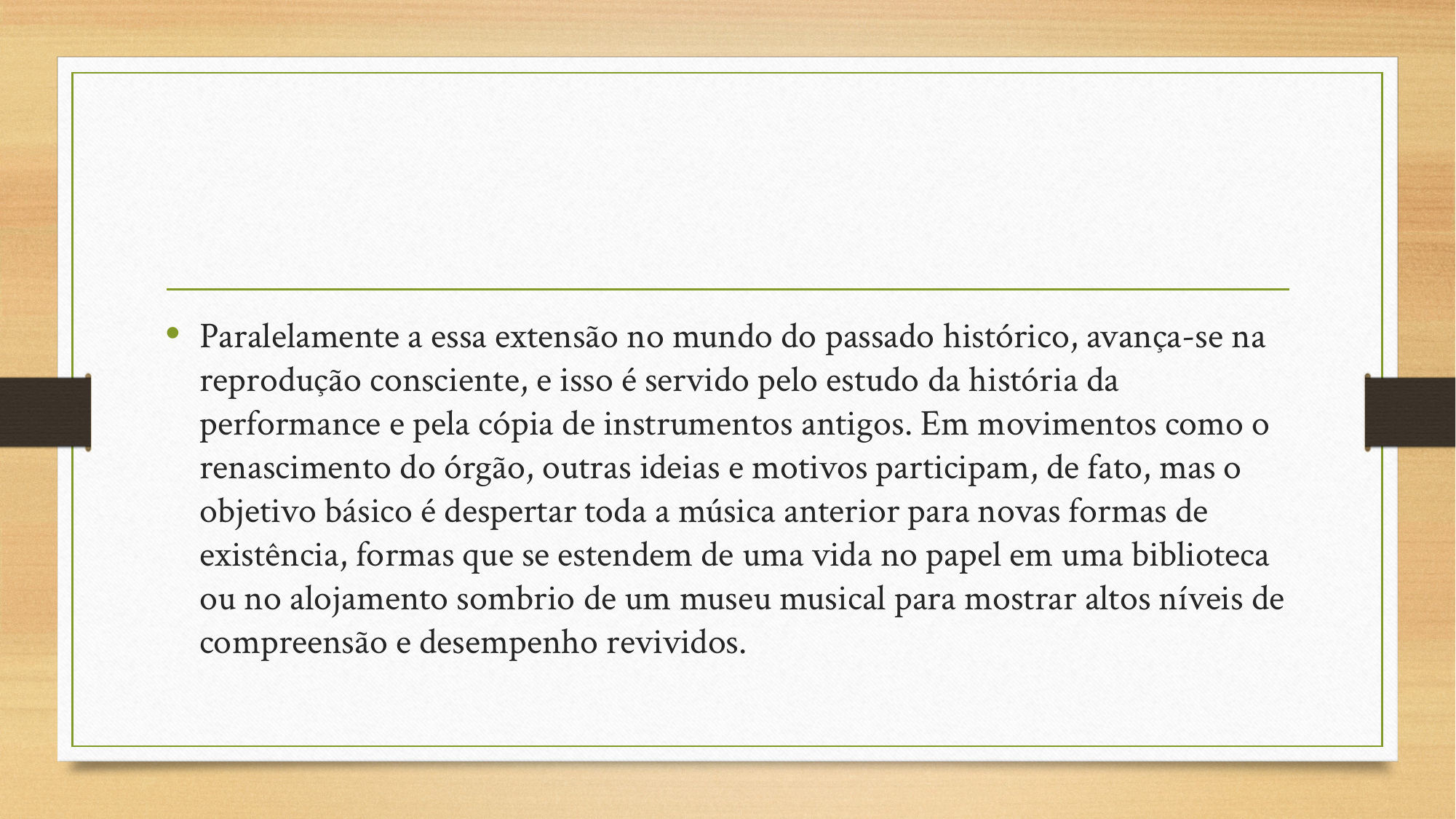

#
Paralelamente a essa extensão no mundo do passado histórico, avança-se na reprodução consciente, e isso é servido pelo estudo da história da performance e pela cópia de instrumentos antigos. Em movimentos como o renascimento do órgão, outras ideias e motivos participam, de fato, mas o objetivo básico é despertar toda a música anterior para novas formas de existência, formas que se estendem de uma vida no papel em uma biblioteca ou no alojamento sombrio de um museu musical para mostrar altos níveis de compreensão e desempenho revividos.